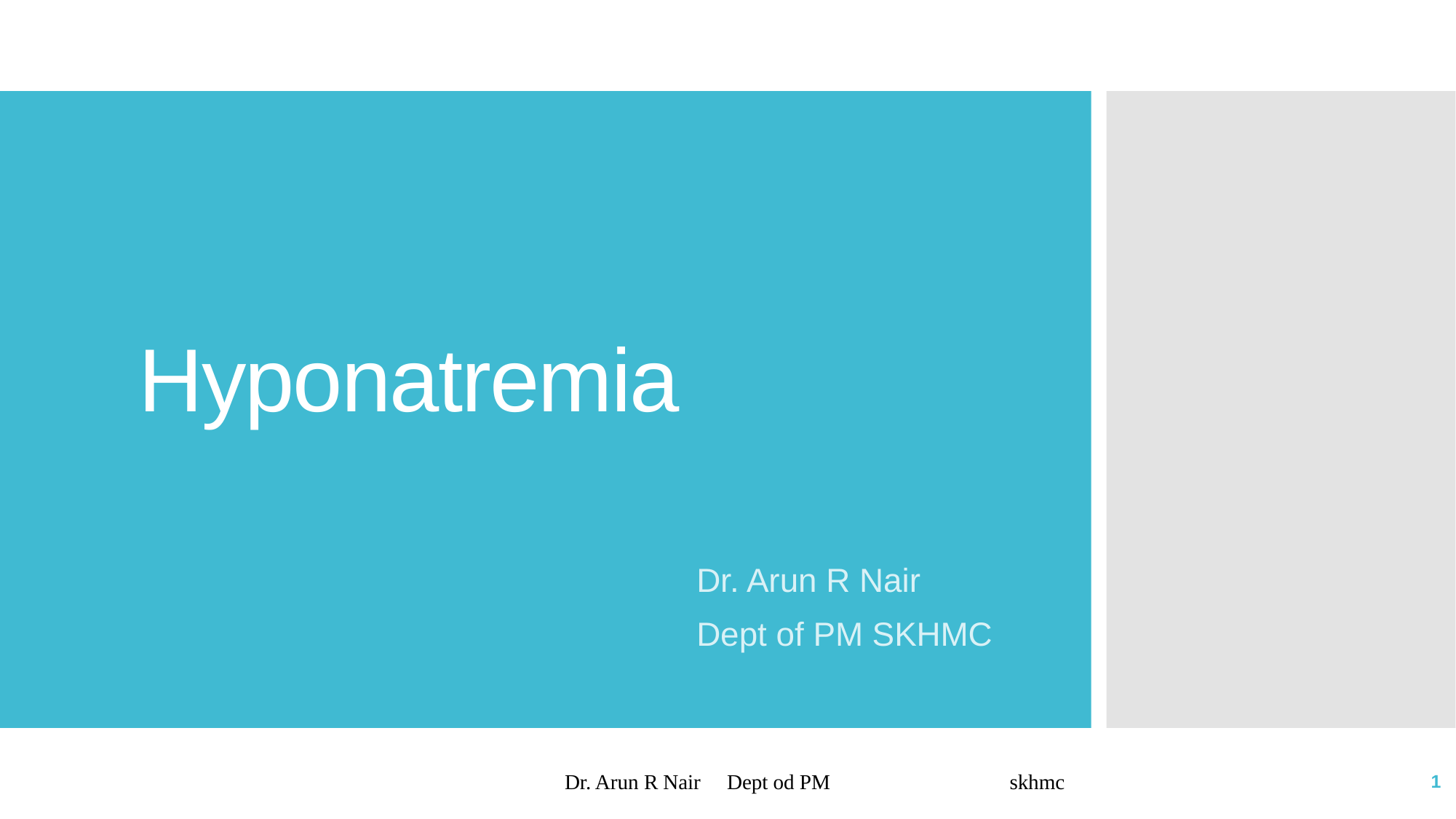

# Hyponatremia
Dr. Arun R Nair
Dept of PM SKHMC
Dr. Arun R Nair     Dept od PM                                  skhmc
1